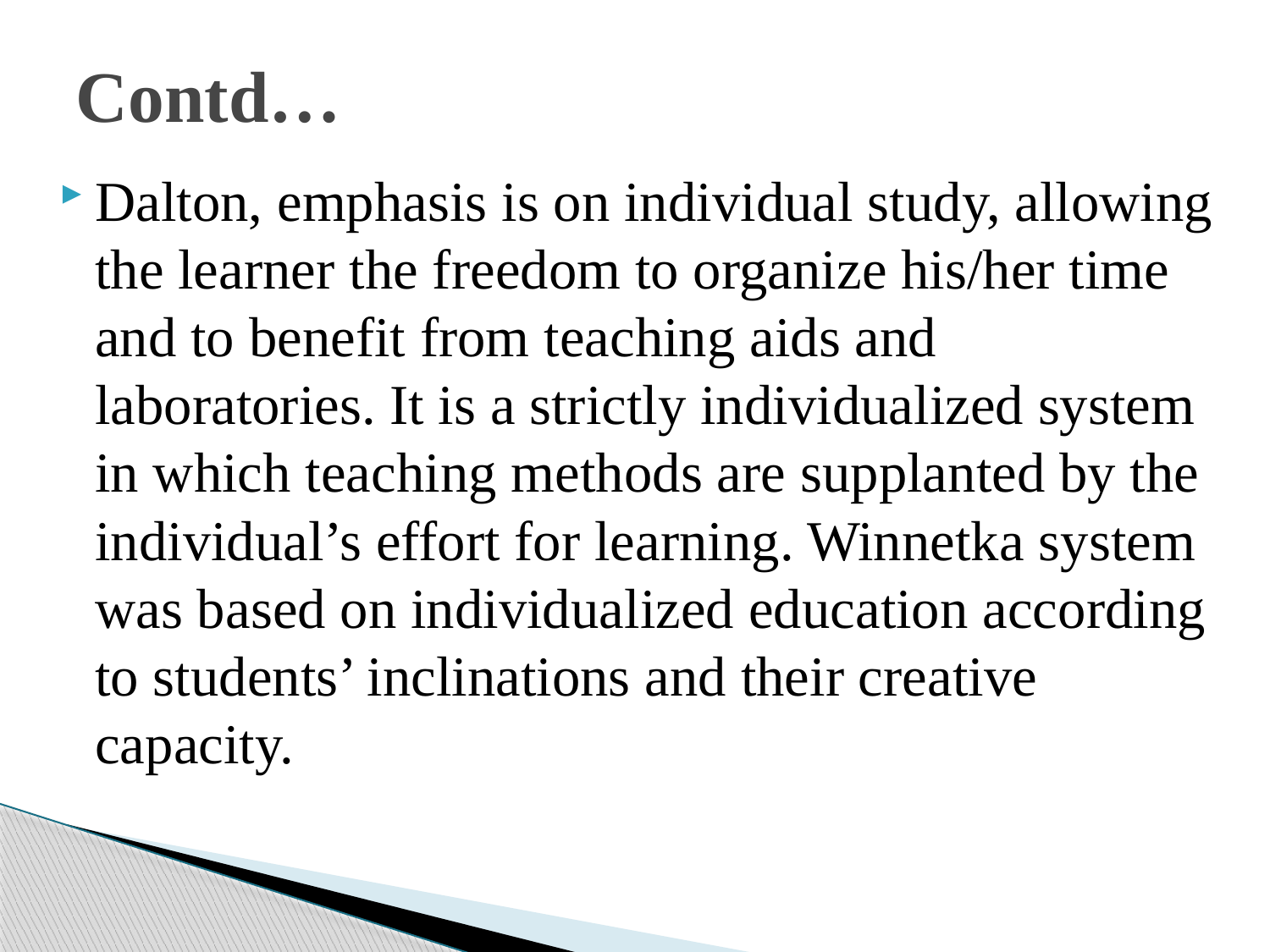

# Contd…
Dalton, emphasis is on individual study, allowing the learner the freedom to organize his/her time and to benefit from teaching aids and laboratories. It is a strictly individualized system in which teaching methods are supplanted by the individual’s effort for learning. Winnetka system was based on individualized education according to students’ inclinations and their creative capacity.